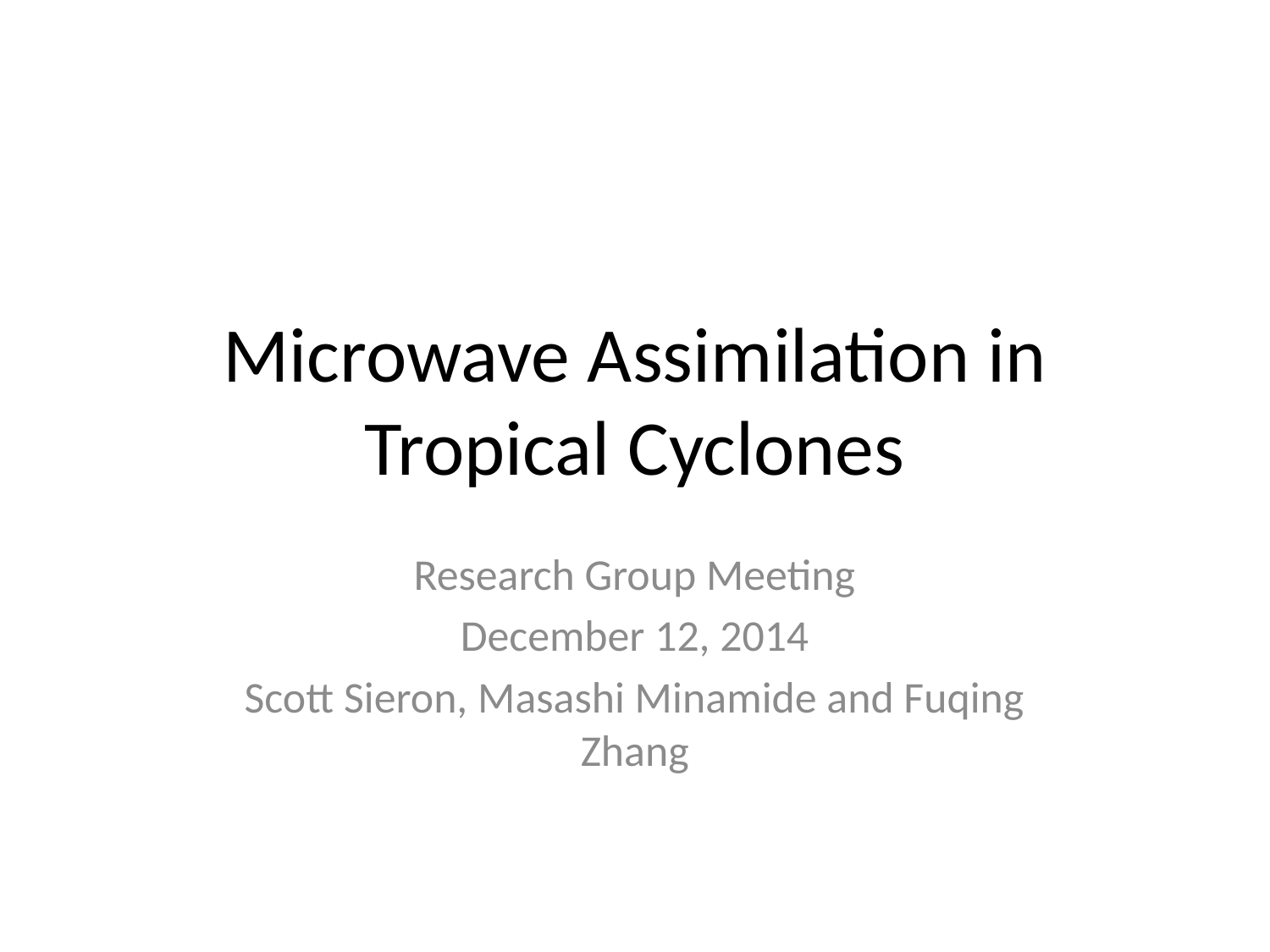

# Microwave Assimilation in Tropical Cyclones
Research Group Meeting
December 12, 2014
Scott Sieron, Masashi Minamide and Fuqing Zhang